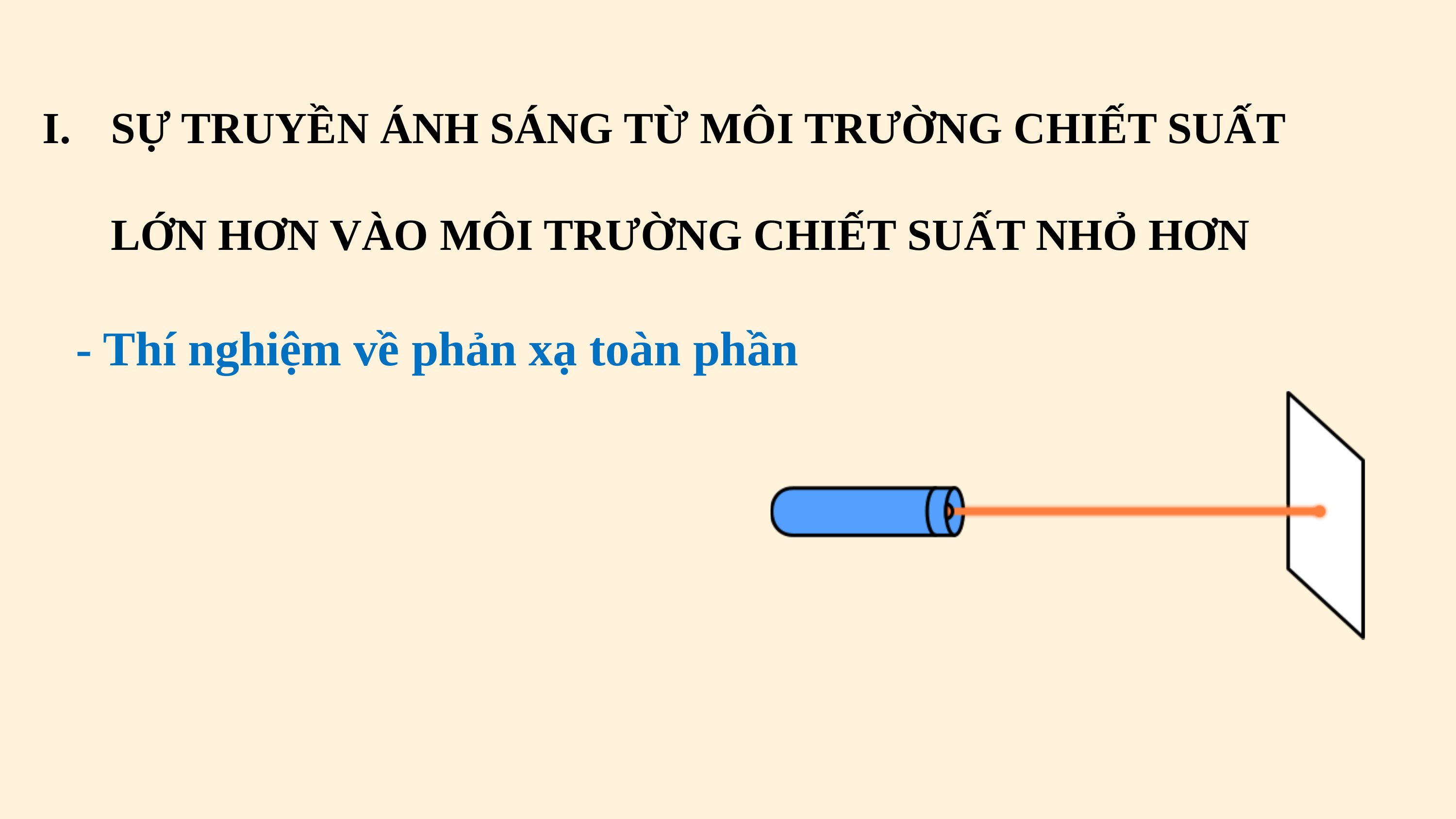

SỰ TRUYỀN ÁNH SÁNG TỪ MÔI TRƯỜNG CHIẾT SUẤT LỚN HƠN VÀO MÔI TRƯỜNG CHIẾT SUẤT NHỎ HƠN
   - Thí nghiệm về phản xạ toàn phần